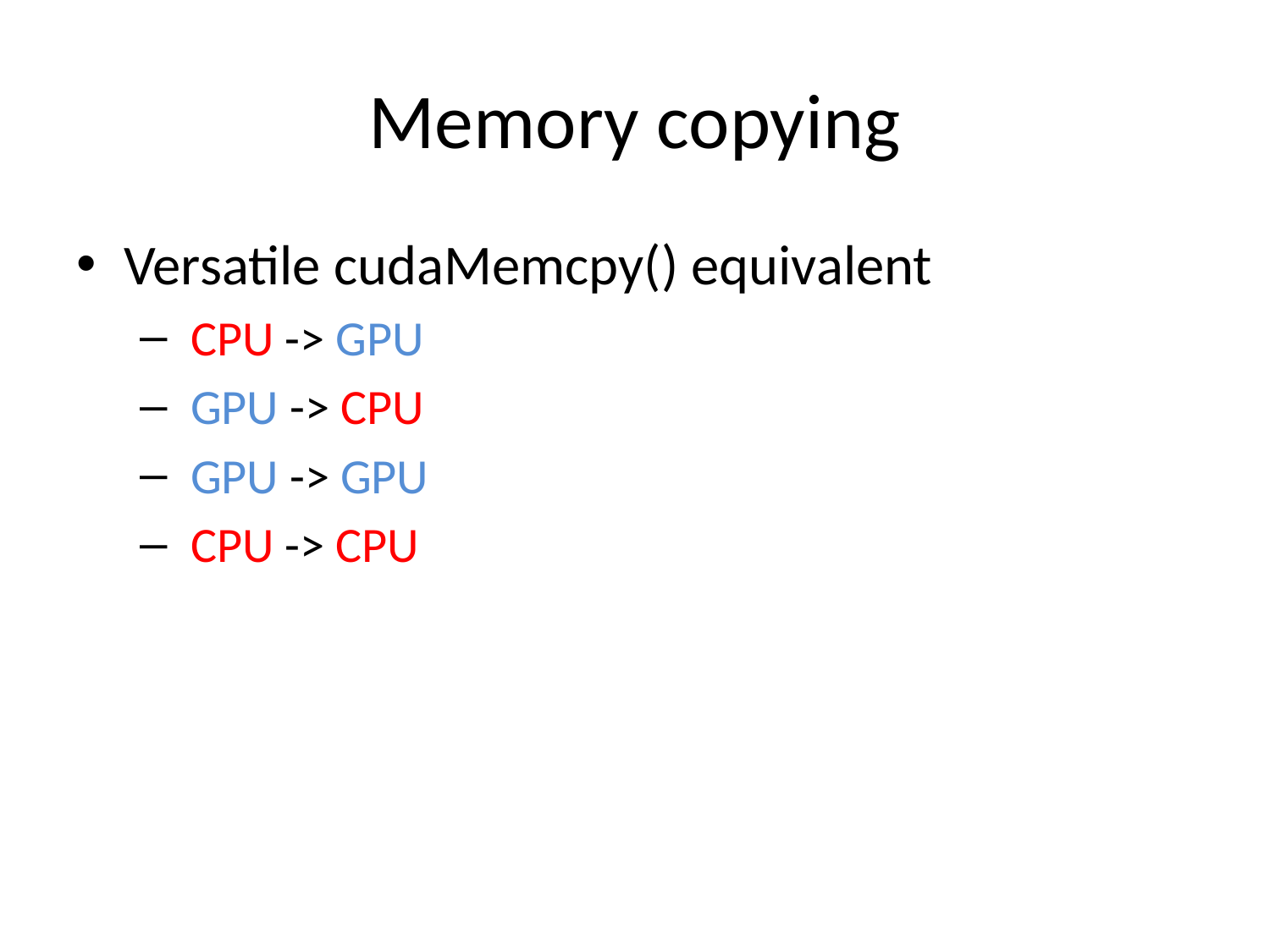

# Memory copying
Versatile cudaMemcpy() equivalent
 CPU -> GPU
 GPU -> CPU
 GPU -> GPU
 CPU -> CPU